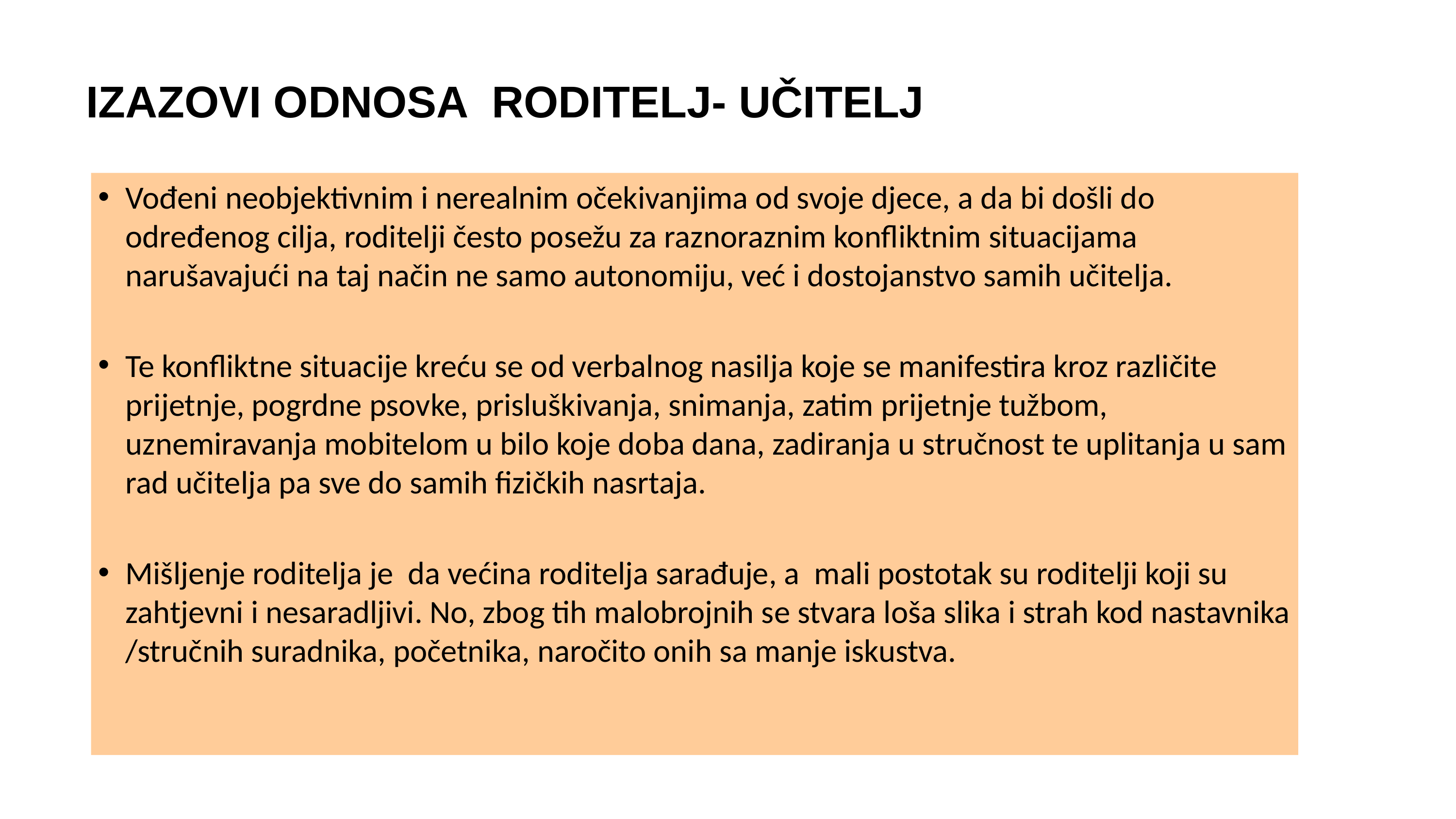

IZAZOVI ODNOSA  RODITELJ- UČITELJ
Vođeni neobjektivnim i nerealnim očekivanjima od svoje djece, a da bi došli do određenog cilja, roditelji često posežu za raznoraznim konfliktnim situacijama narušavajući na taj način ne samo autonomiju, već i dostojanstvo samih učitelja.

Te konfliktne situacije kreću se od verbalnog nasilja koje se manifestira kroz različite prijetnje, pogrdne psovke, prisluškivanja, snimanja, zatim prijetnje tužbom, uznemiravanja mobitelom u bilo koje doba dana, zadiranja u stručnost te uplitanja u sam rad učitelja pa sve do samih fizičkih nasrtaja.

Mišljenje roditelja je  da većina roditelja sarađuje, a  mali postotak su roditelji koji su zahtjevni i nesaradljivi. No, zbog tih malobrojnih se stvara loša slika i strah kod nastavnika /stručnih suradnika, početnika, naročito onih sa manje iskustva.